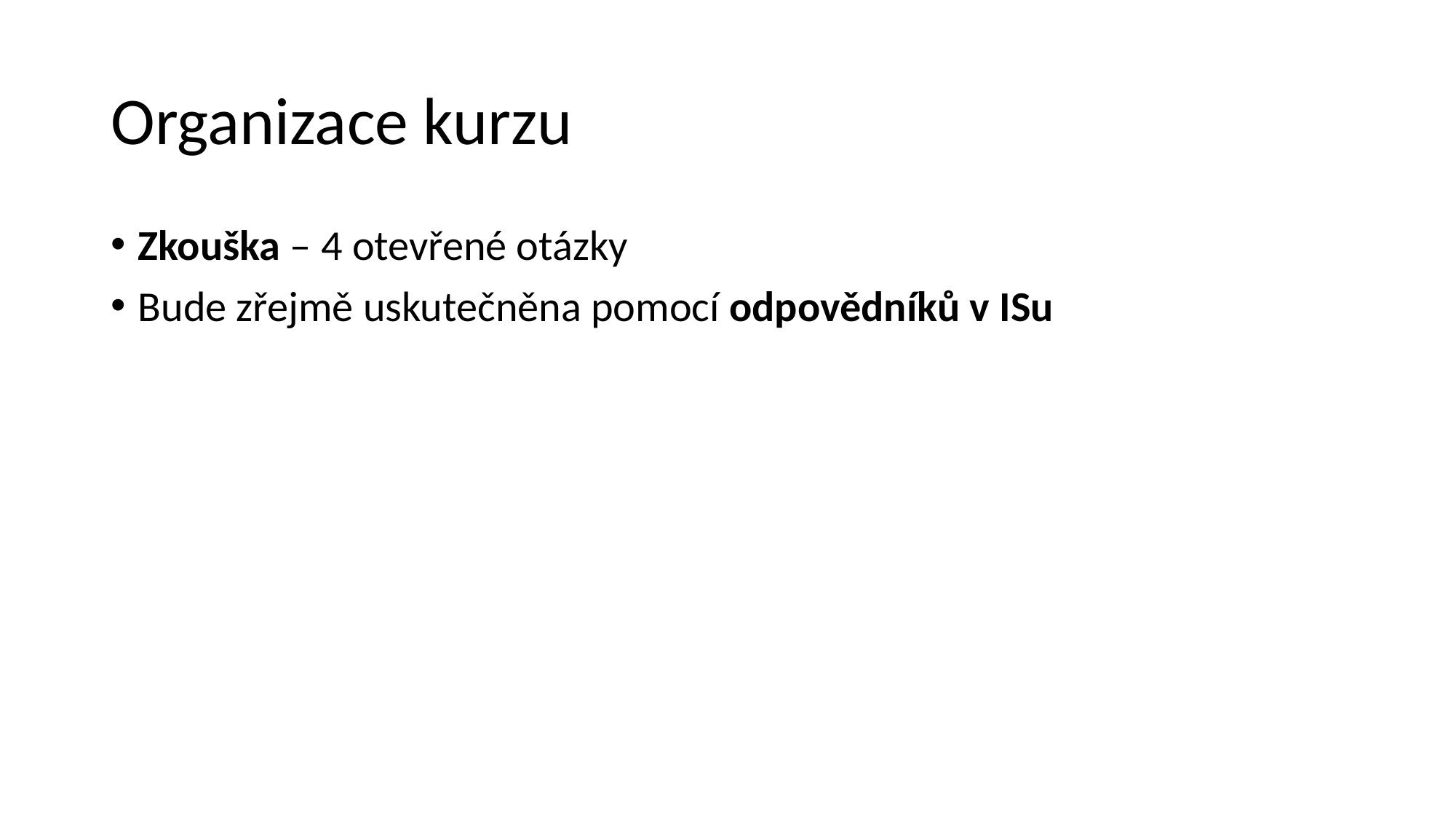

# Organizace kurzu
Zkouška – 4 otevřené otázky
Bude zřejmě uskutečněna pomocí odpovědníků v ISu